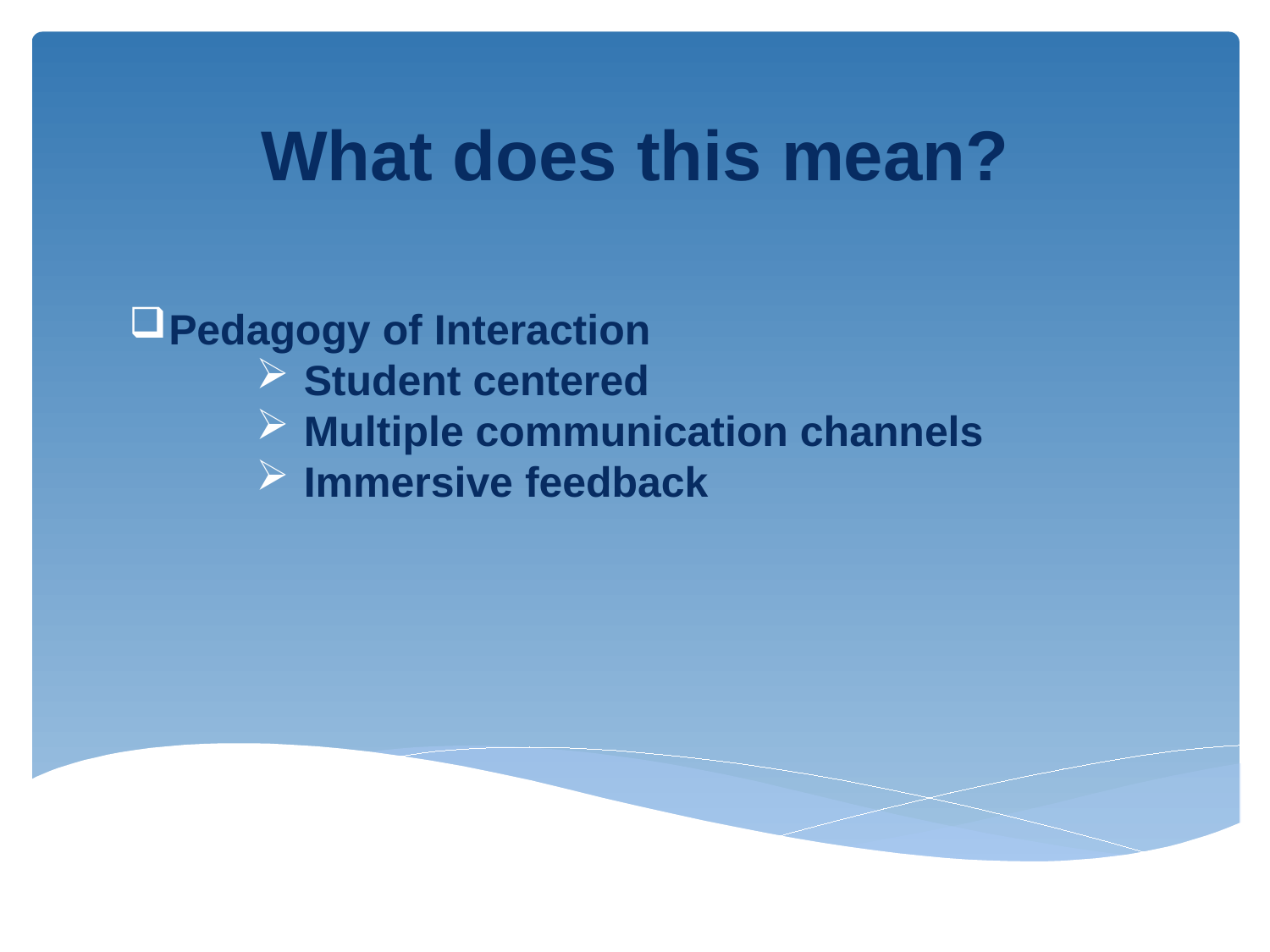

# What does this mean?
Pedagogy of Interaction
Student centered
Multiple communication channels
Immersive feedback